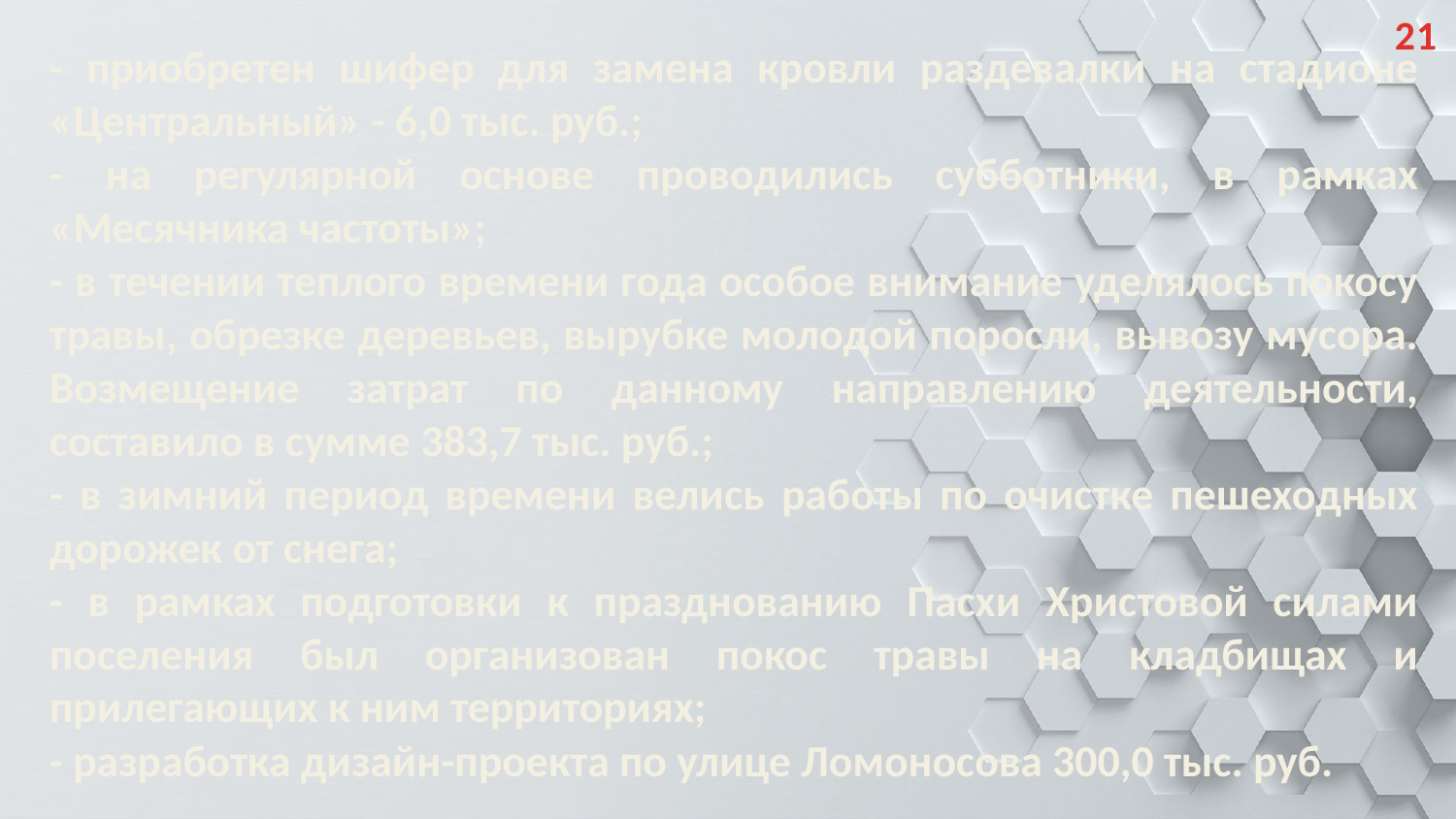

21
- приобретен шифер для замена кровли раздевалки на стадионе «Центральный» - 6,0 тыс. руб.;
- на регулярной основе проводились субботники, в рамках «Месячника частоты»;
- в течении теплого времени года особое внимание уделялось покосу травы, обрезке деревьев, вырубке молодой поросли, вывозу мусора. Возмещение затрат по данному направлению деятельности, составило в сумме 383,7 тыс. руб.;
- в зимний период времени велись работы по очистке пешеходных дорожек от снега;
- в рамках подготовки к празднованию Пасхи Христовой силами поселения был организован покос травы на кладбищах и прилегающих к ним территориях;
- разработка дизайн-проекта по улице Ломоносова 300,0 тыс. руб.